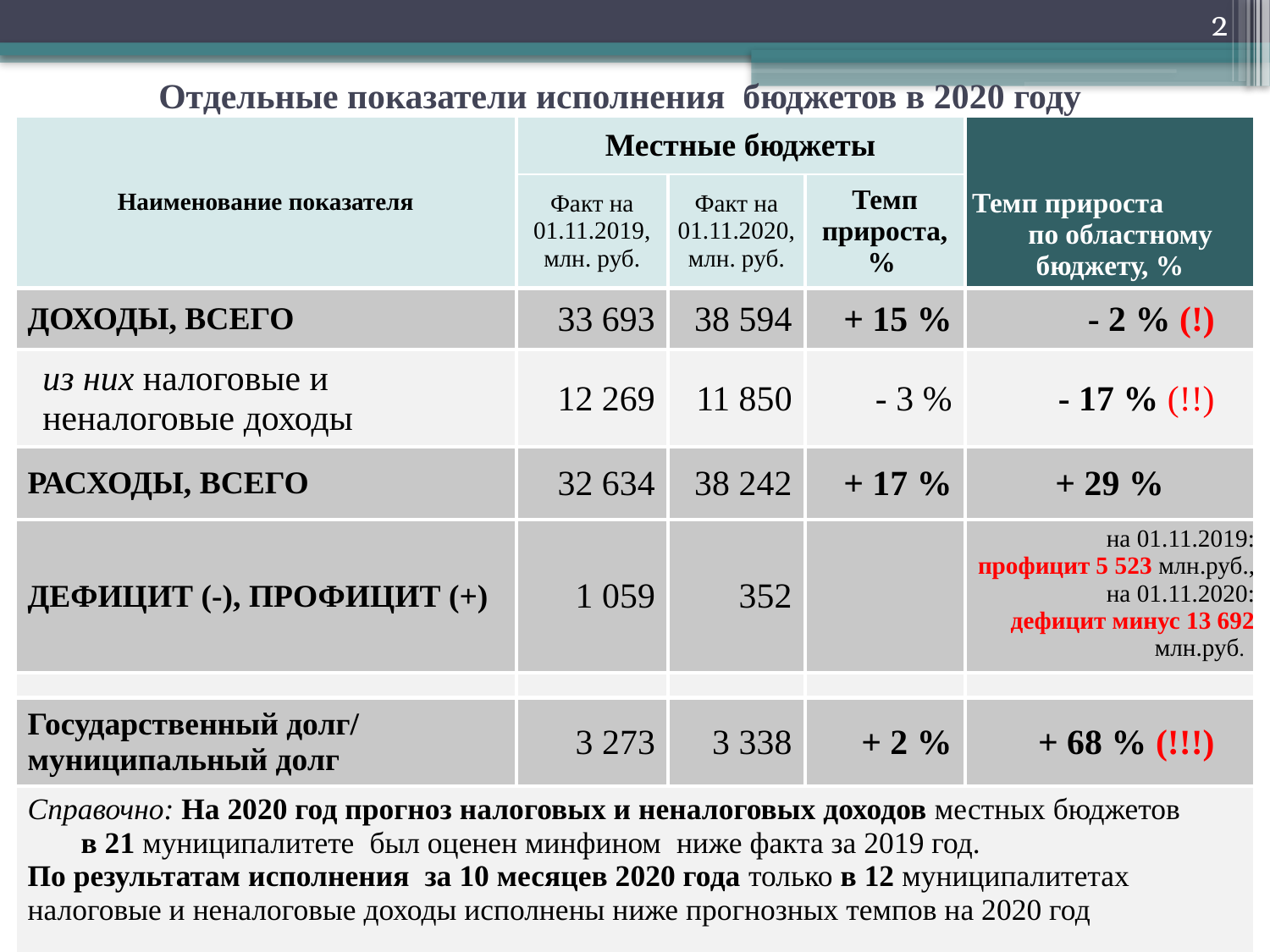

2
# Отдельные показатели исполнения  бюджетов в 2020 году
| Наименование показателя | Местные бюджеты |  |  | Темп прироста по областному бюджету, % |
| --- | --- | --- | --- | --- |
|  | Факт на 01.11.2019, млн. руб. | Факт на 01.11.2020, млн. руб. | Темп прироста, % |  |
| ДОХОДЫ, ВСЕГО | 33 693 | 38 594 | + 15 % | - 2 % (!) |
| из них налоговые и неналоговые доходы | 12 269 | 11 850 | - 3 % | - 17 % (!!) |
| РАСХОДЫ, ВСЕГО | 32 634 | 38 242 | + 17 % | + 29 % |
| ДЕФИЦИТ (-), ПРОФИЦИТ (+) | 1 059 | 352 |  | на 01.11.2019: профицит 5 523 млн.руб., на 01.11.2020: дефицит минус 13 692 млн.руб. |
|  |  |  |  |  |
| Государственный долг/ муниципальный долг | 3 273 | 3 338 | + 2 % | + 68 % (!!!) |
| Справочно: На 2020 год прогноз налоговых и неналоговых доходов местных бюджетов в 21 муниципалитете был оценен минфином ниже факта за 2019 год. По результатам исполнения за 10 месяцев 2020 года только в 12 муниципалитетах налоговые и неналоговые доходы исполнены ниже прогнозных темпов на 2020 год |  |  |  |  |